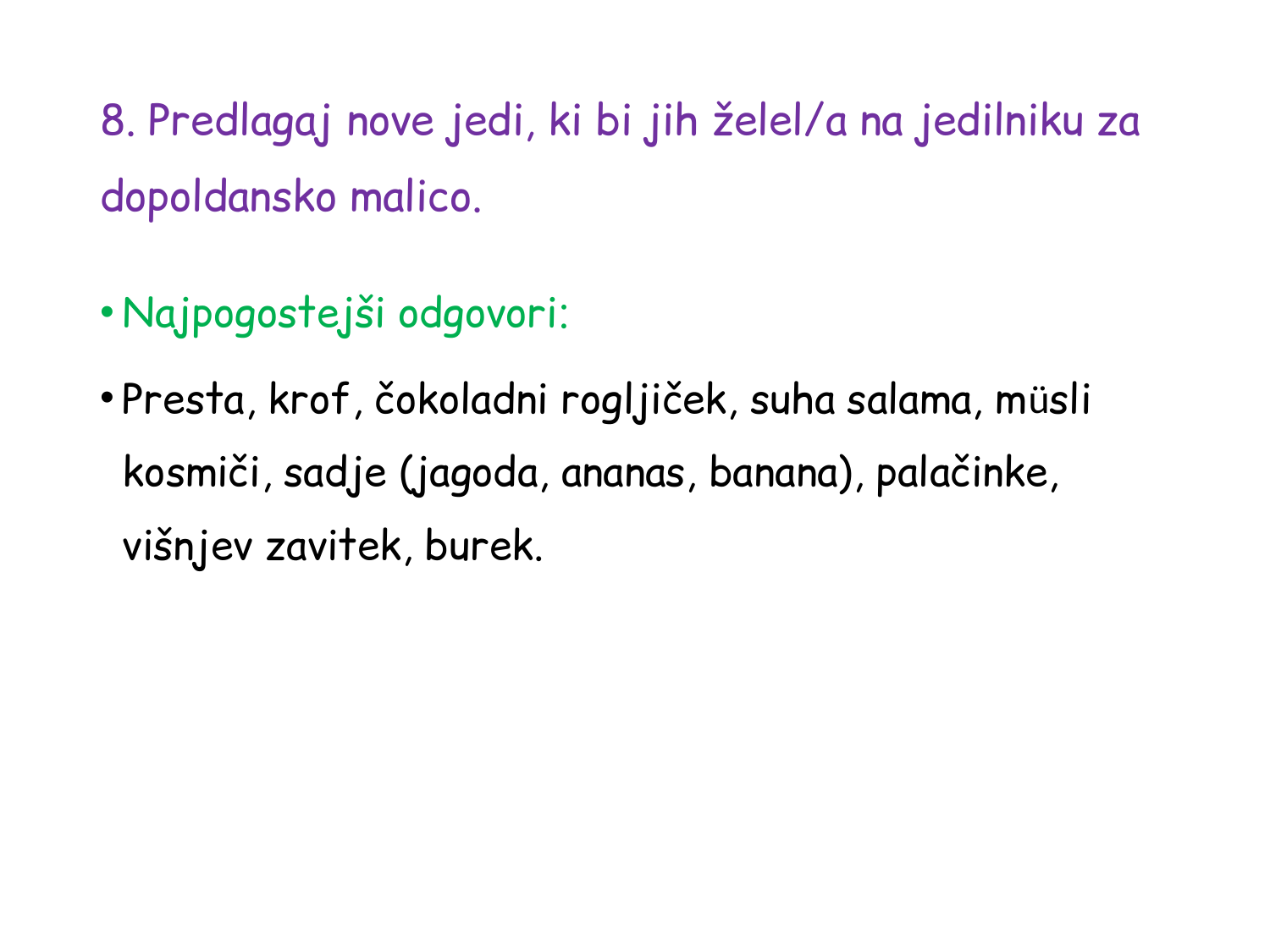

# 8. Predlagaj nove jedi, ki bi jih želel/a na jedilniku za dopoldansko malico.
Najpogostejši odgovori:
Presta, krof, čokoladni rogljiček, suha salama, müsli kosmiči, sadje (jagoda, ananas, banana), palačinke, višnjev zavitek, burek.